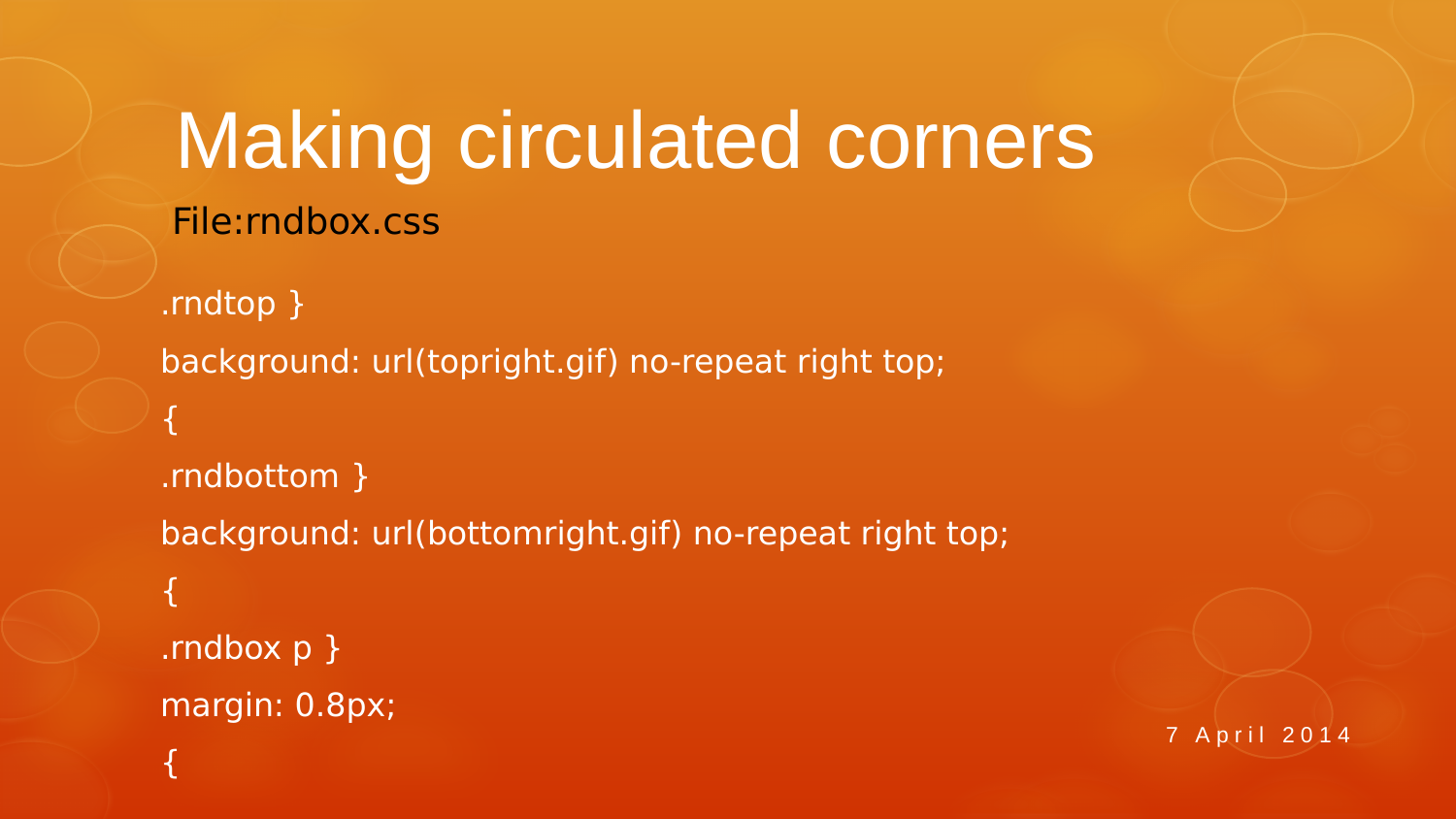

# Making circulated corners
File:rndbox.css
.rndtop }
background: url(topright.gif) no-repeat right top;
{
.rndbottom }
background: url(bottomright.gif) no-repeat right top;
{
.rndbox p }
margin: 0.8px;
{
7 April 2014